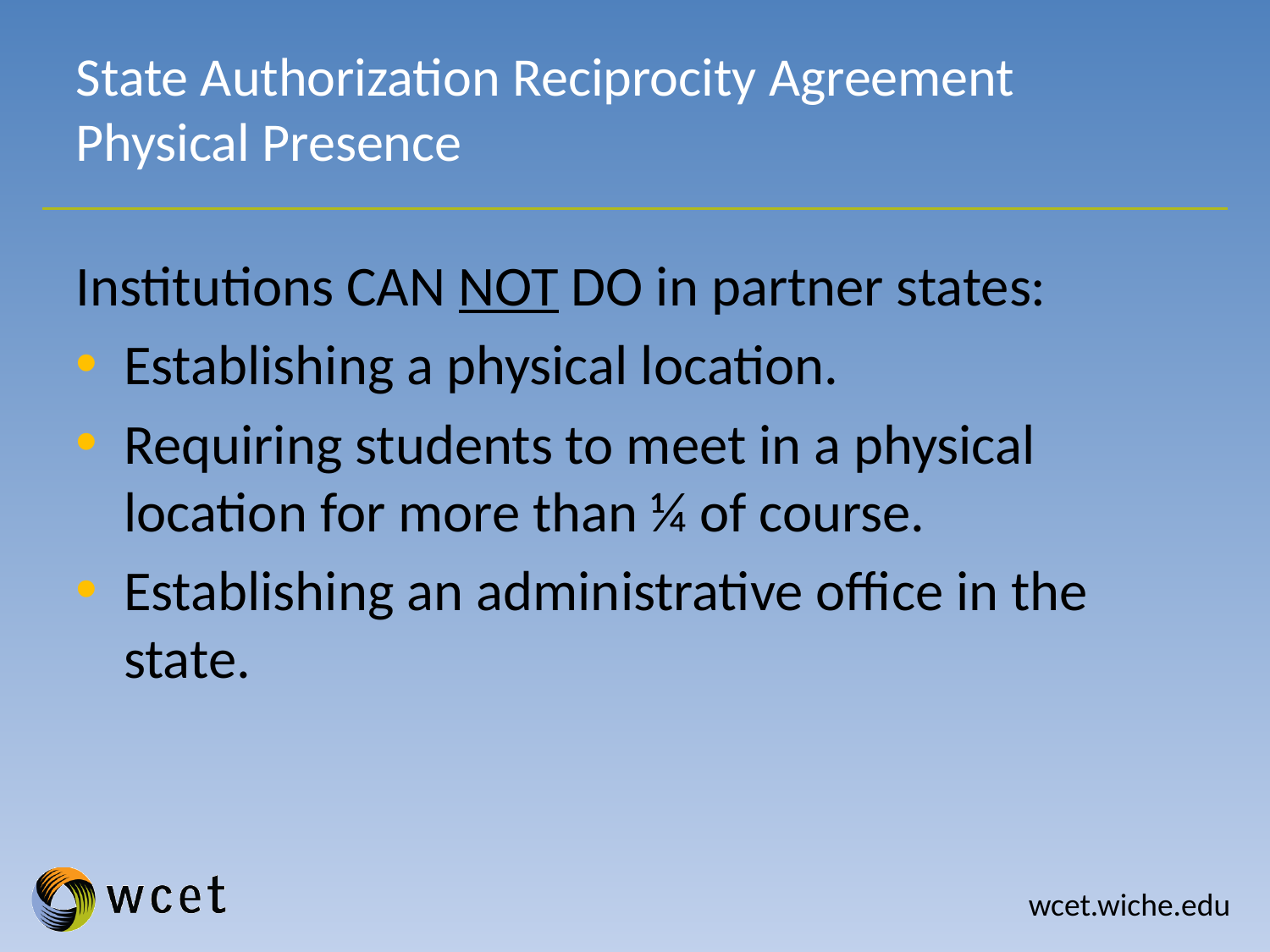

# State Authorization Reciprocity Agreement Physical Presence
Institutions CAN NOT DO in partner states:
Establishing a physical location.
Requiring students to meet in a physical location for more than ¼ of course.
Establishing an administrative office in the state.